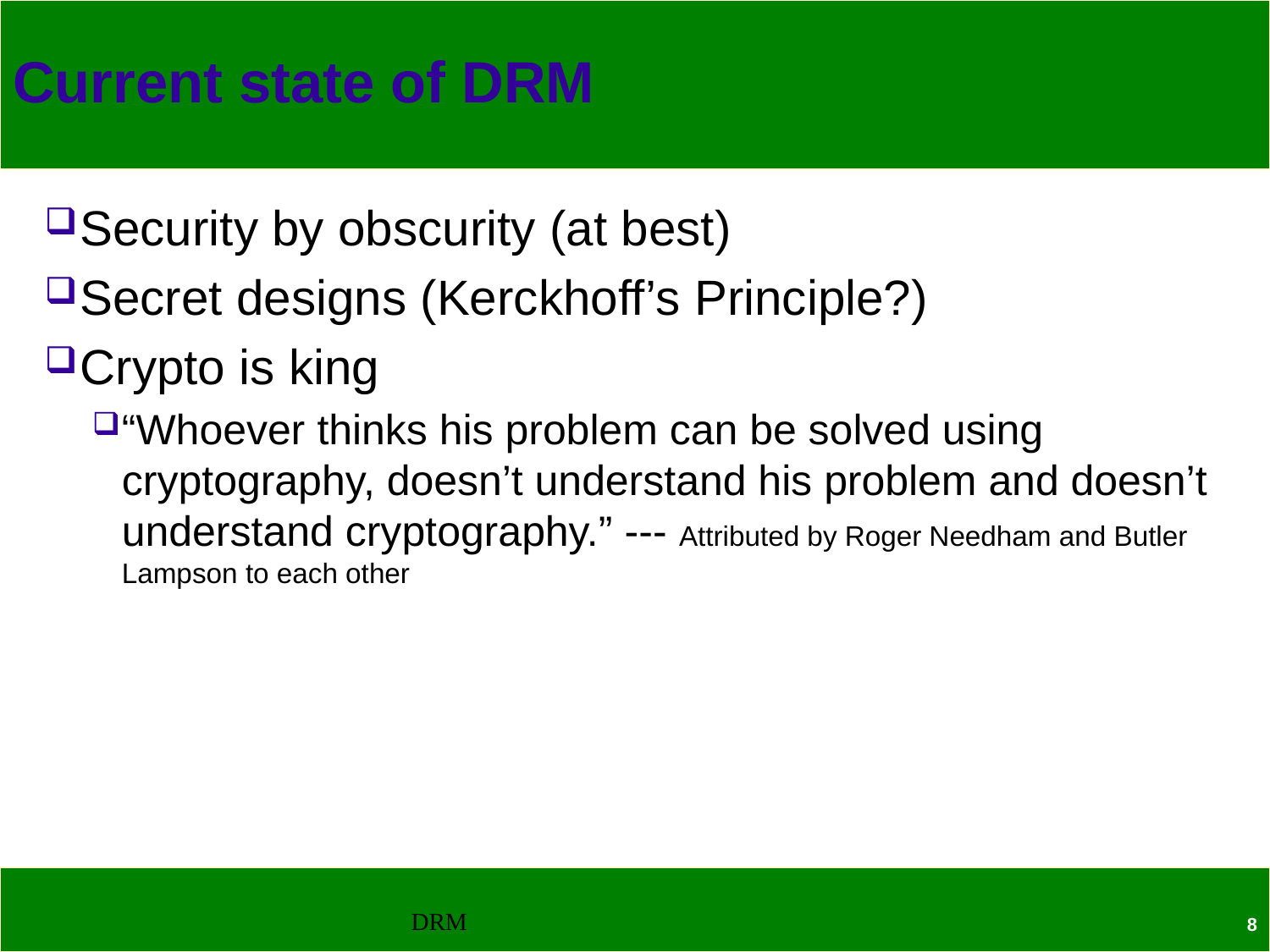

# Current state of DRM
Security by obscurity (at best)
Secret designs (Kerckhoff’s Principle?)
Crypto is king
“Whoever thinks his problem can be solved using cryptography, doesn’t understand his problem and doesn’t understand cryptography.” --- Attributed by Roger Needham and Butler Lampson to each other
DRM
8